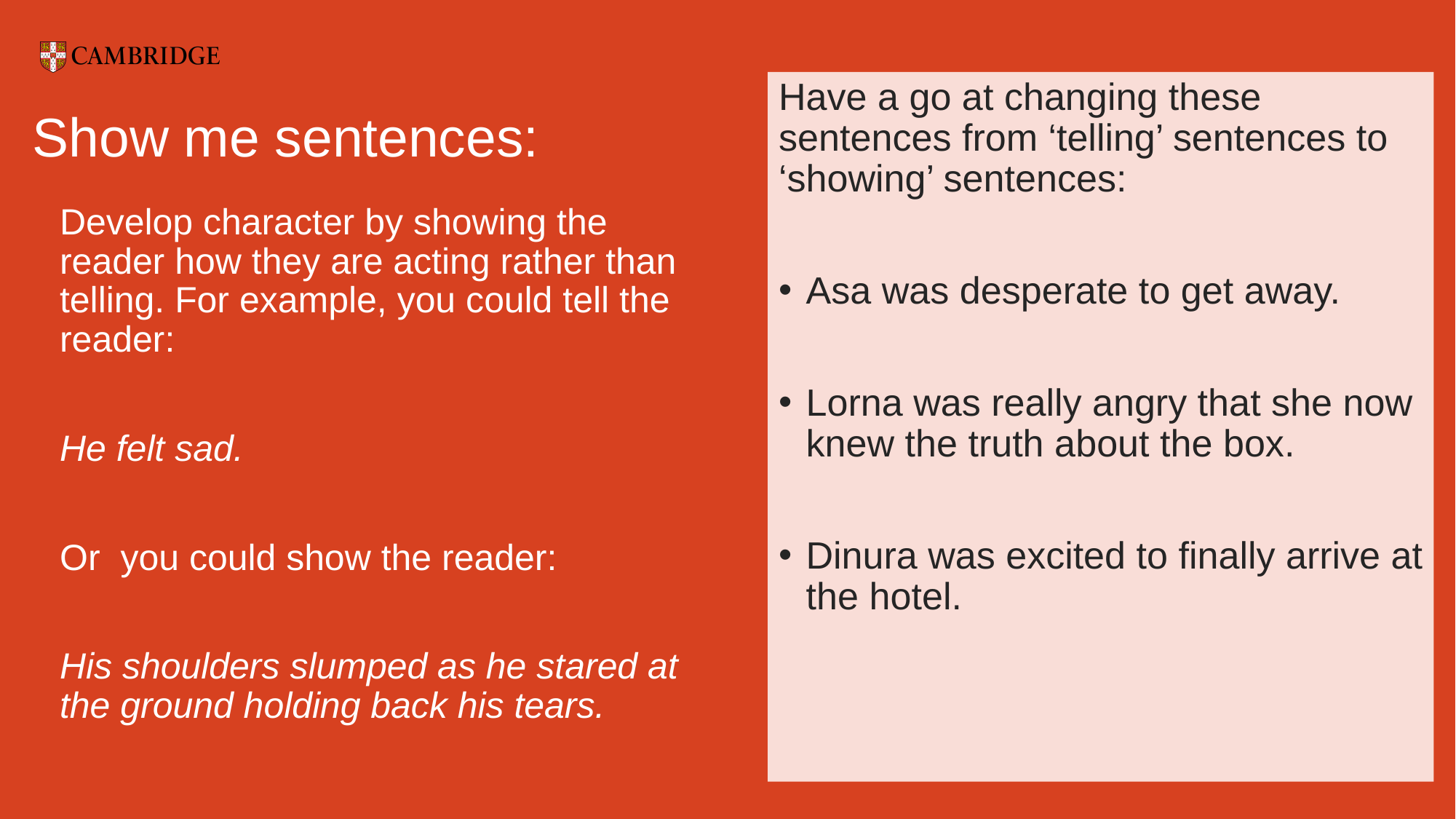

Have a go at changing these sentences from ‘telling’ sentences to ‘showing’ sentences:

Asa was desperate to get away.

Lorna was really angry that she now knew the truth about the box.

Dinura was excited to finally arrive at the hotel.

# Show me sentences:

Develop character by showing the reader how they are acting rather than telling. For example, you could tell the reader:

He felt sad.

Or  you could show the reader:

His shoulders slumped as he stared at the ground holding back his tears.